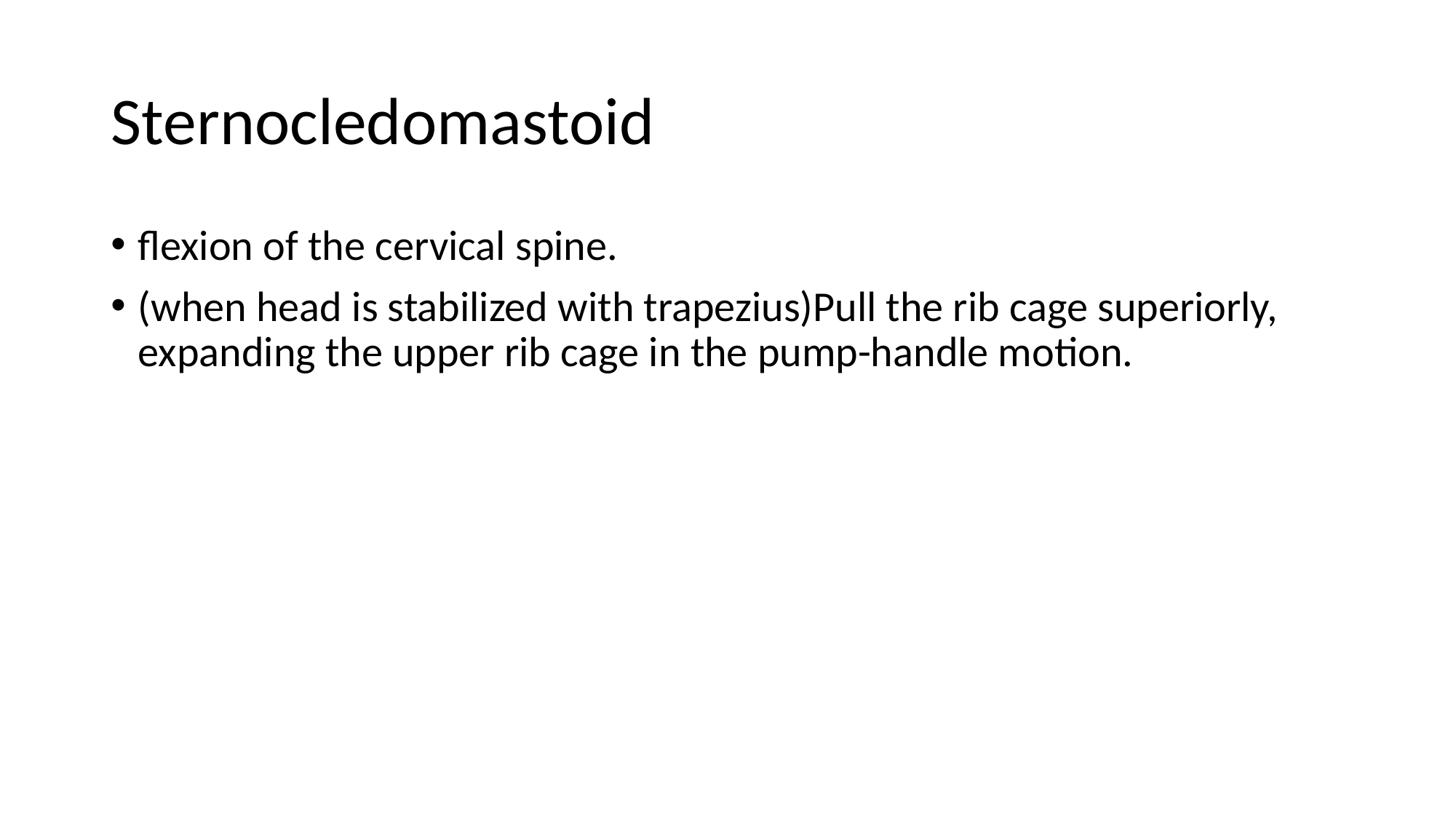

# Sternocledomastoid
flexion of the cervical spine.
(when head is stabilized with trapezius)Pull the rib cage superiorly, expanding the upper rib cage in the pump-handle motion.